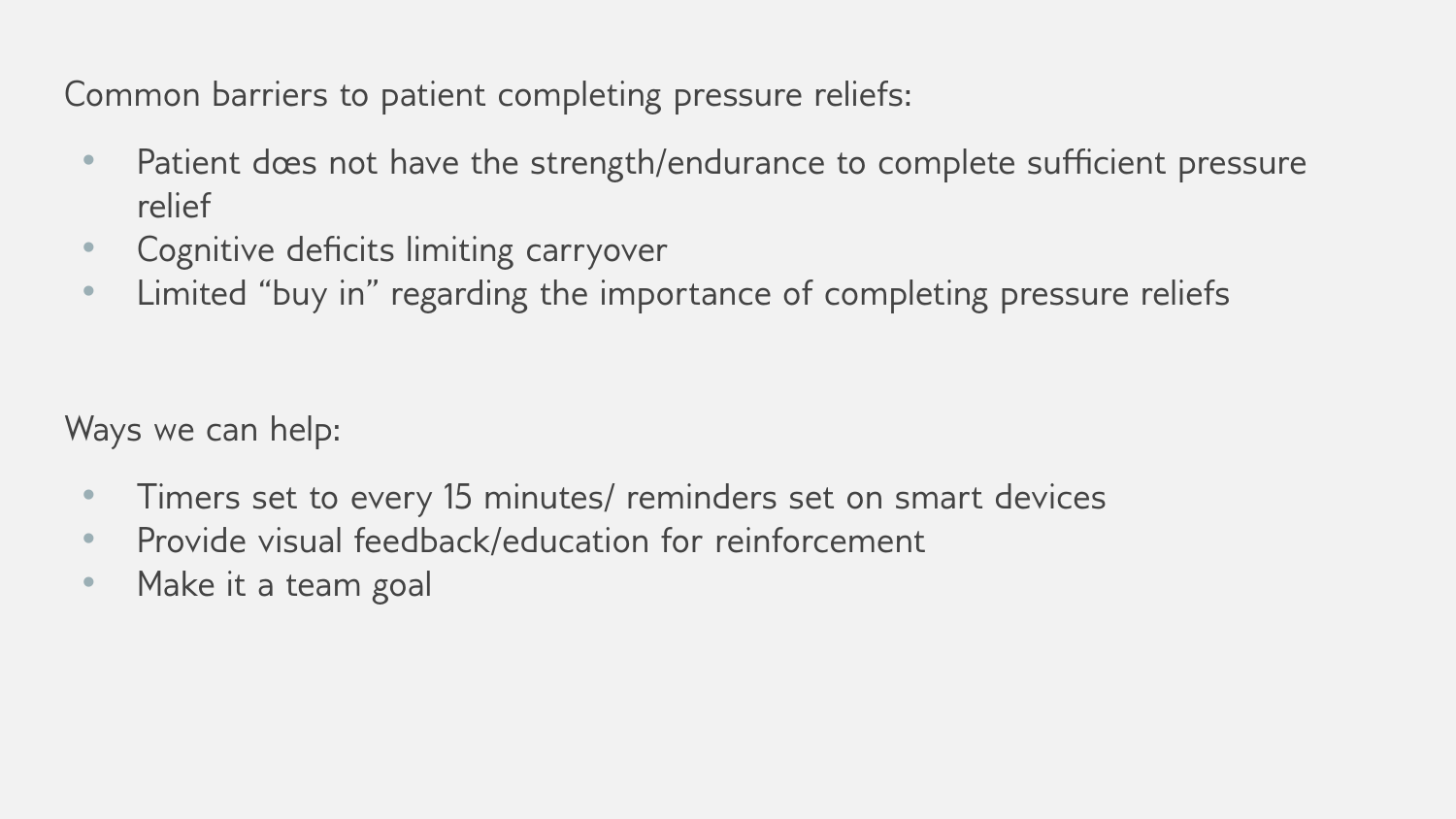

Common barriers to patient completing pressure reliefs:
Patient does not have the strength/endurance to complete sufficient pressure relief
Cognitive deficits limiting carryover
Limited “buy in” regarding the importance of completing pressure reliefs

Ways we can help:
Timers set to every 15 minutes/ reminders set on smart devices
Provide visual feedback/education for reinforcement
Make it a team goal